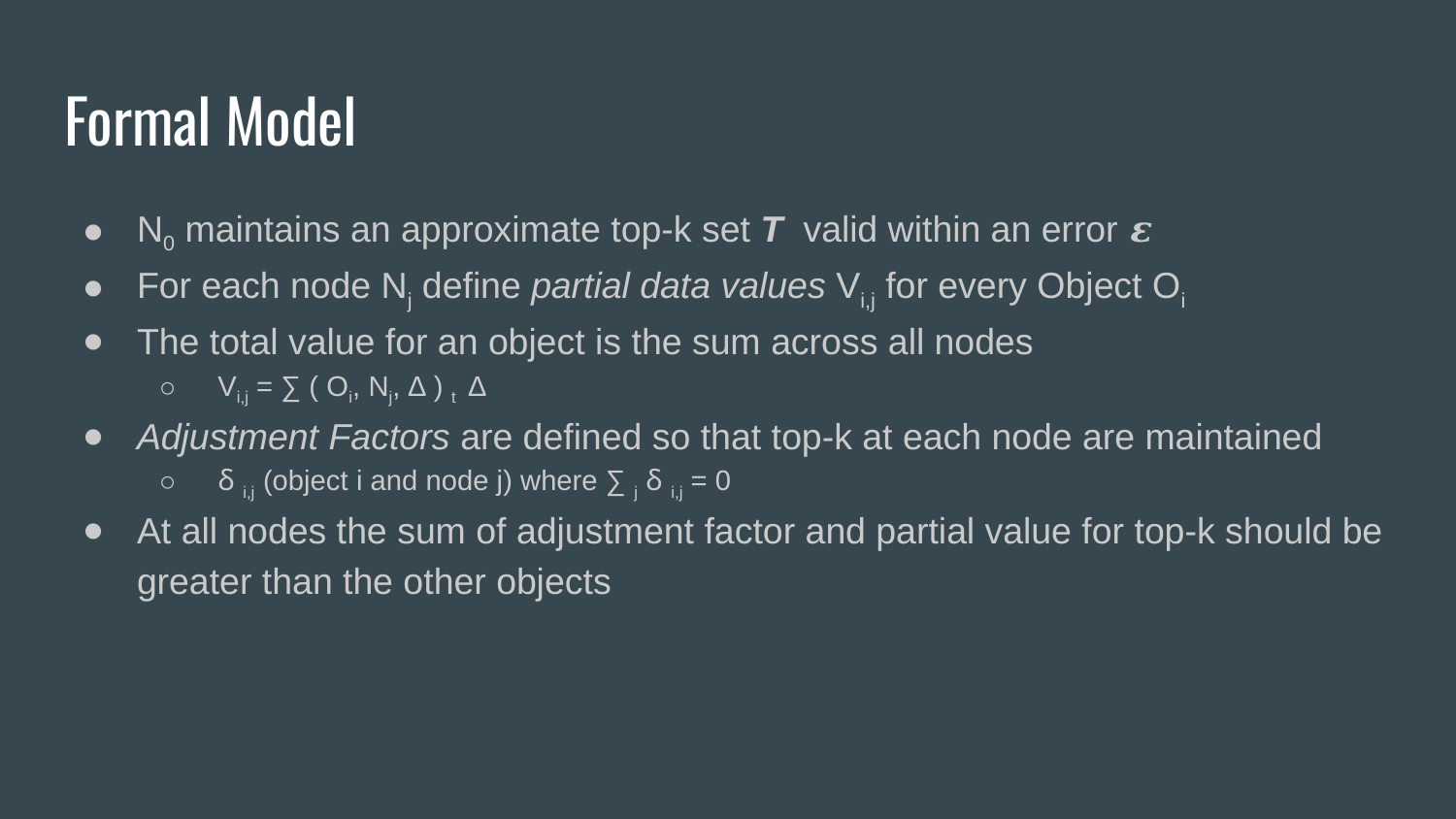

# Formal Model
N0 maintains an approximate top-k set T  valid within an error 𝜺
For each node Nj define partial data values Vi,j for every Object Oi
The total value for an object is the sum across all nodes
 Vi,j = ∑ ( Oi, Nj, ∆ ) t  ∆
Adjustment Factors are defined so that top-k at each node are maintained
 ẟ i,j (object i and node j) where ∑ j ẟ i,j = 0
At all nodes the sum of adjustment factor and partial value for top-k should be greater than the other objects